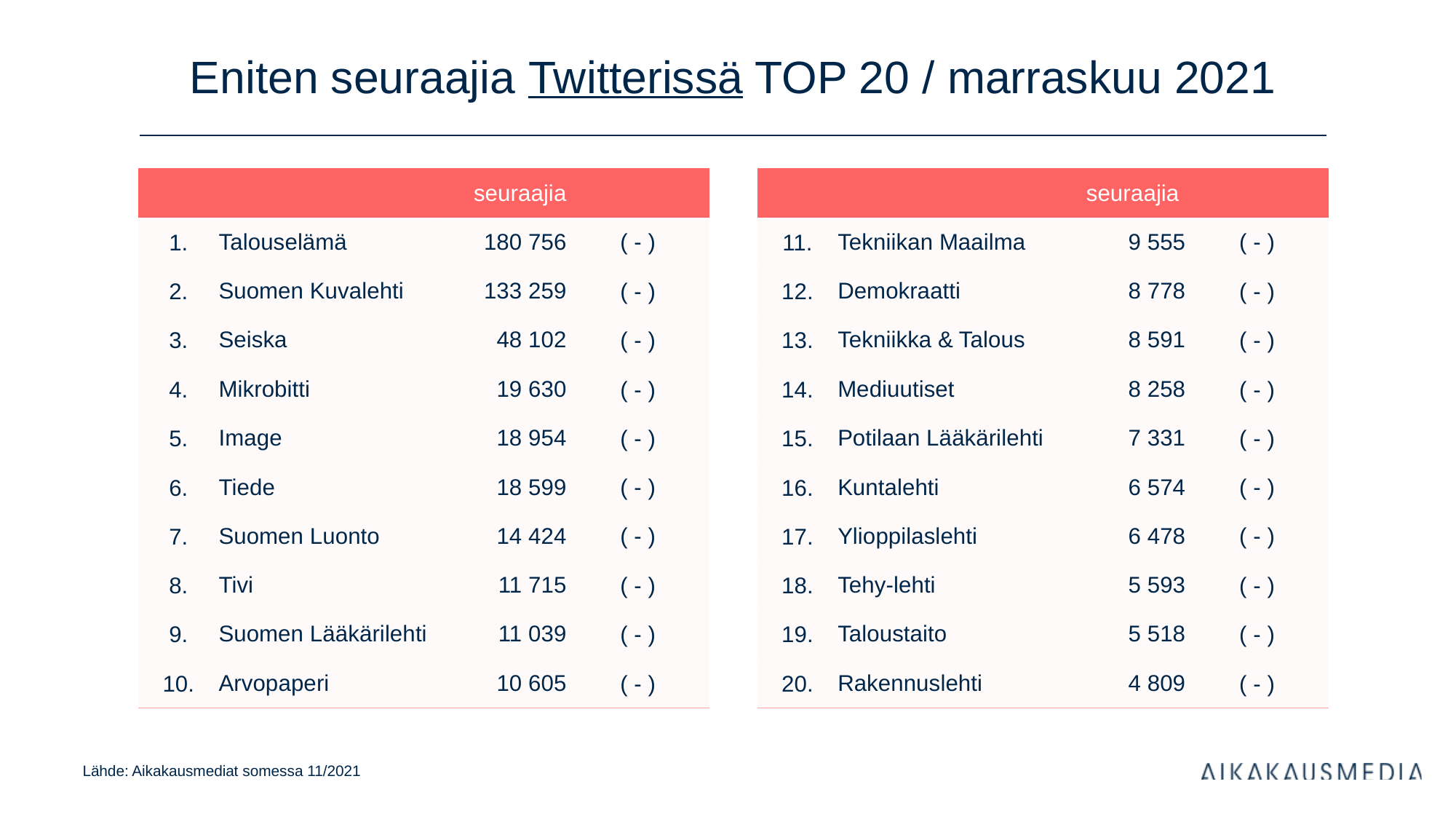

# Eniten seuraajia Twitterissä TOP 20 / marraskuu 2021
|  |  | seuraajia |  |
| --- | --- | --- | --- |
| 1. | Talouselämä | 180 756 | ( - ) |
| 2. | Suomen Kuvalehti | 133 259 | ( - ) |
| 3. | Seiska | 48 102 | ( - ) |
| 4. | Mikrobitti | 19 630 | ( - ) |
| 5. | Image | 18 954 | ( - ) |
| 6. | Tiede | 18 599 | ( - ) |
| 7. | Suomen Luonto | 14 424 | ( - ) |
| 8. | Tivi | 11 715 | ( - ) |
| 9. | Suomen Lääkärilehti | 11 039 | ( - ) |
| 10. | Arvopaperi | 10 605 | ( - ) |
|  |  | seuraajia |  |
| --- | --- | --- | --- |
| 11. | Tekniikan Maailma | 9 555 | ( - ) |
| 12. | Demokraatti | 8 778 | ( - ) |
| 13. | Tekniikka & Talous | 8 591 | ( - ) |
| 14. | Mediuutiset | 8 258 | ( - ) |
| 15. | Potilaan Lääkärilehti | 7 331 | ( - ) |
| 16. | Kuntalehti | 6 574 | ( - ) |
| 17. | Ylioppilaslehti | 6 478 | ( - ) |
| 18. | Tehy-lehti | 5 593 | ( - ) |
| 19. | Taloustaito | 5 518 | ( - ) |
| 20. | Rakennuslehti | 4 809 | ( - ) |